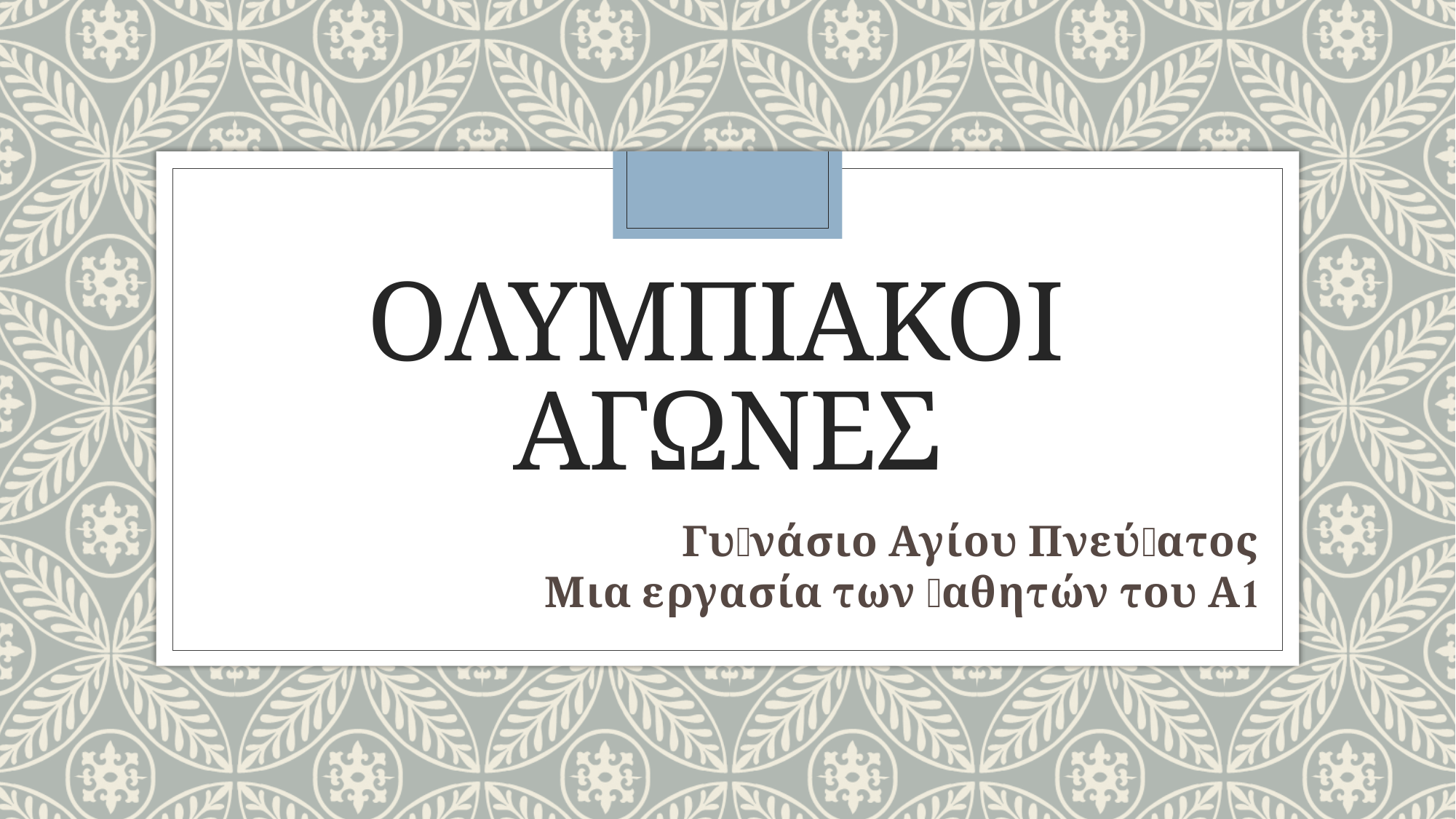

# Ολυμπιακοι αγωνεσ
Γυμνάσιο Αγίου Πνεύματος
Μια εργασία των μαθητών του Α1